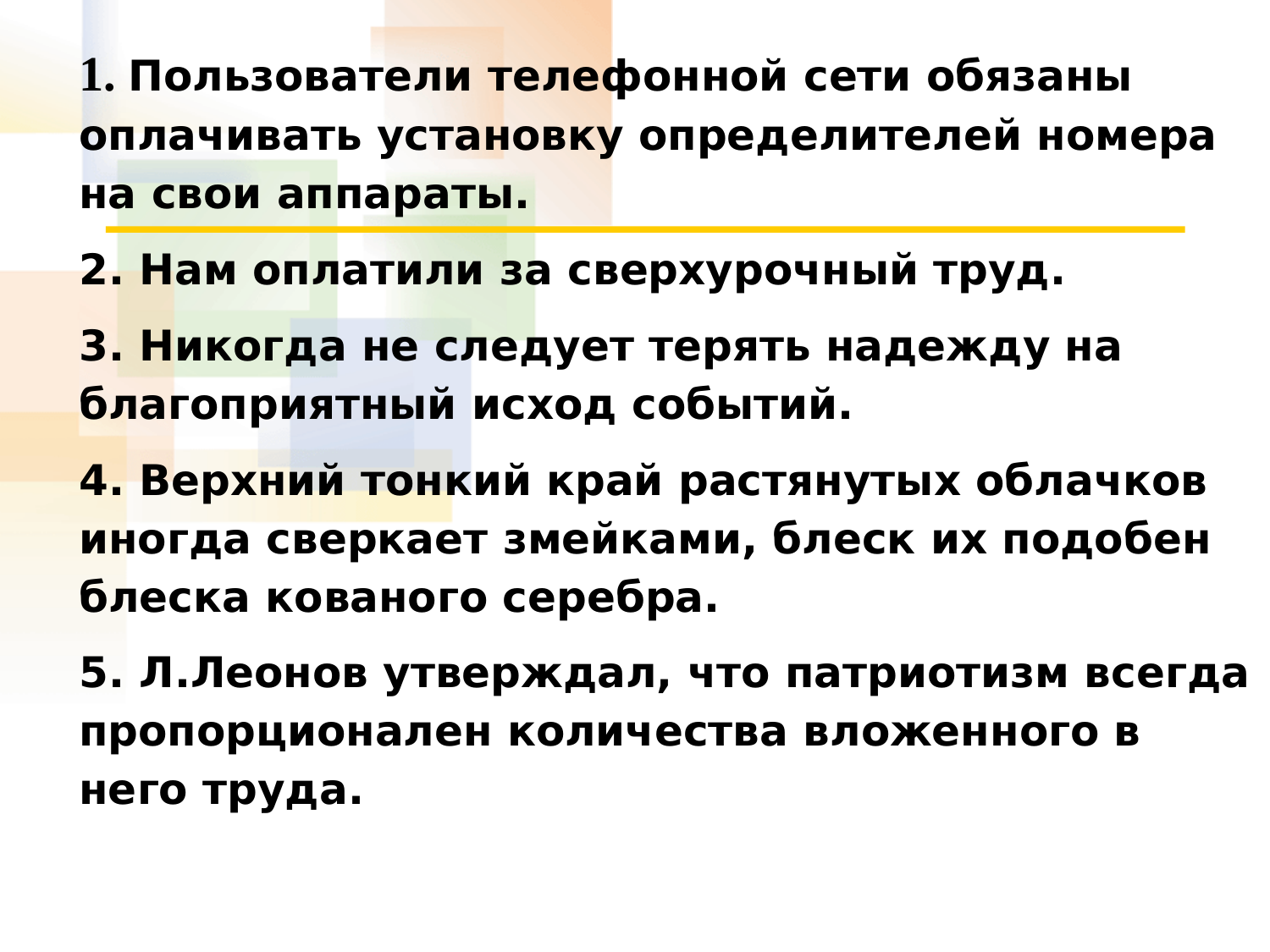

1. Пользователи телефонной сети обязаны оплачивать установку определителей номера на свои аппараты.
2. Нам оплатили за сверхурочный труд.
3. Никогда не следует терять надежду на благоприятный исход событий.
4. Верхний тонкий край растянутых облачков иногда сверкает змейками, блеск их подобен блеска кованого серебра.
5. Л.Леонов утверждал, что патриотизм всегда пропорционален количества вложенного в него труда.